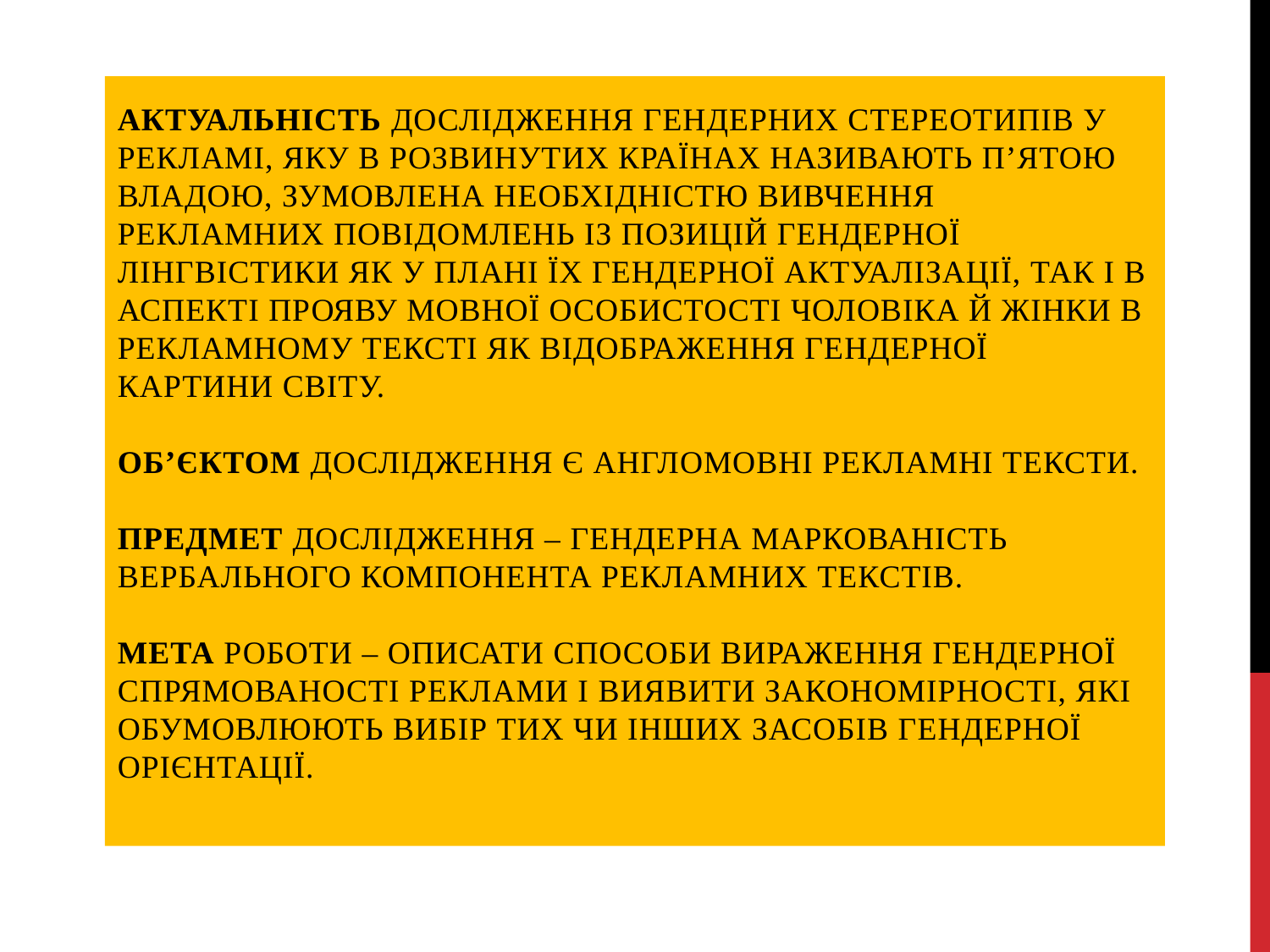

# Актуальність дослідження гендерних стереотипів у рекламі, яку в розвинутих країнах називають п’ятою владою, зумовлена необхідністю вивчення рекламних повідомлень із позицій гендерної лінгвістики як у плані їх гендерної актуалізації, так і в аспекті прояву мовної особистості чоловіка й жінки в рекламному тексті як відображення гендерної картини світу. Об’єктом дослідження є англомовні рекламні тексти. Предмет дослідження – гендерна маркованість вербального компонента рекламних текстів. Мета роботи – описати способи вираження гендерної спрямованості реклами і виявити закономірності, які обумовлюють вибір тих чи інших засобів гендерної орієнтації.